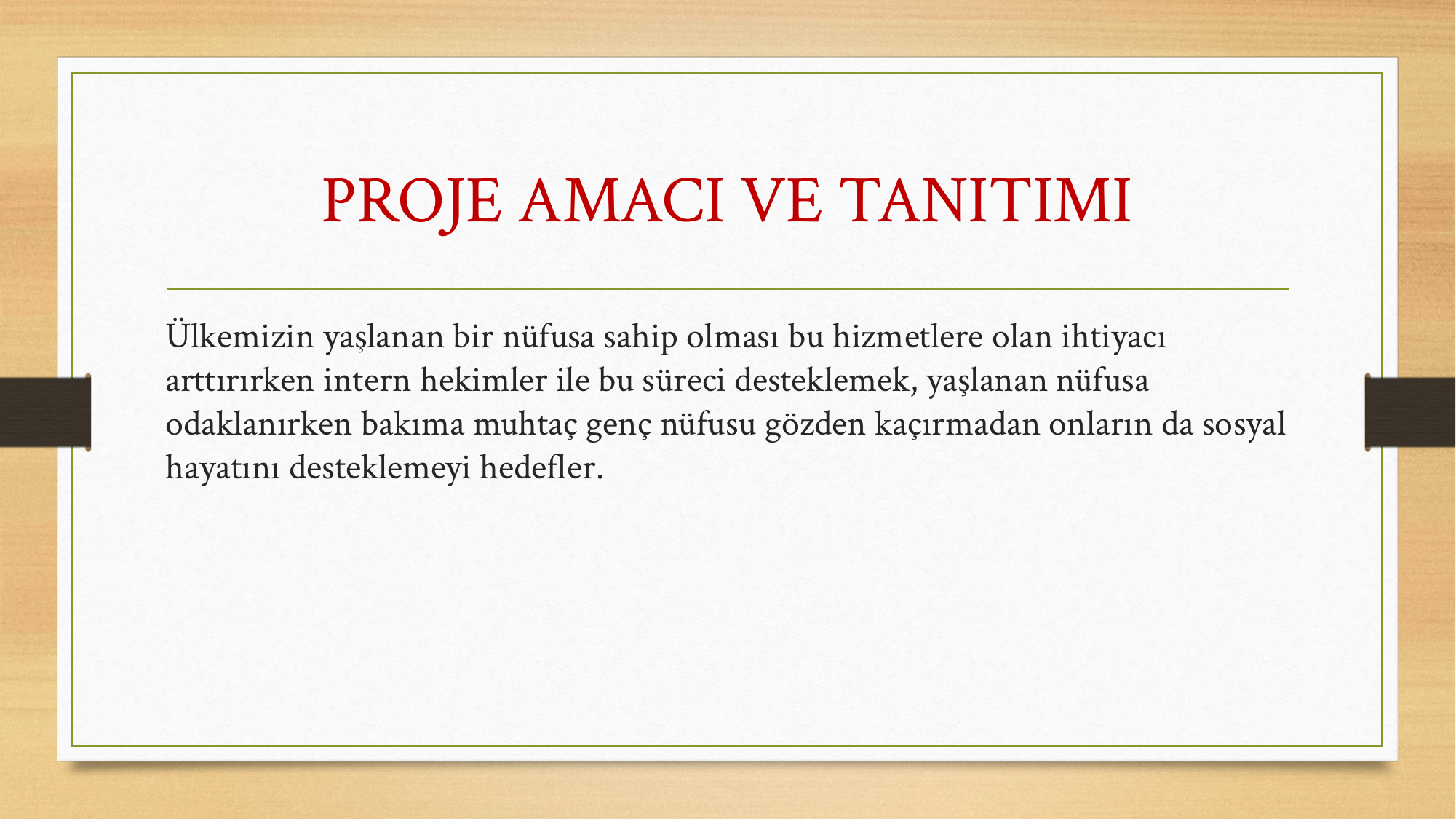

# PROJE AMACI VE TANITIMI
Ülkemizin yaşlanan bir nüfusa sahip olması bu hizmetlere olan ihtiyacı arttırırken intern hekimler ile bu süreci desteklemek, yaşlanan nüfusa odaklanırken bakıma muhtaç genç nüfusu gözden kaçırmadan onların da sosyal hayatını desteklemeyi hedefler.